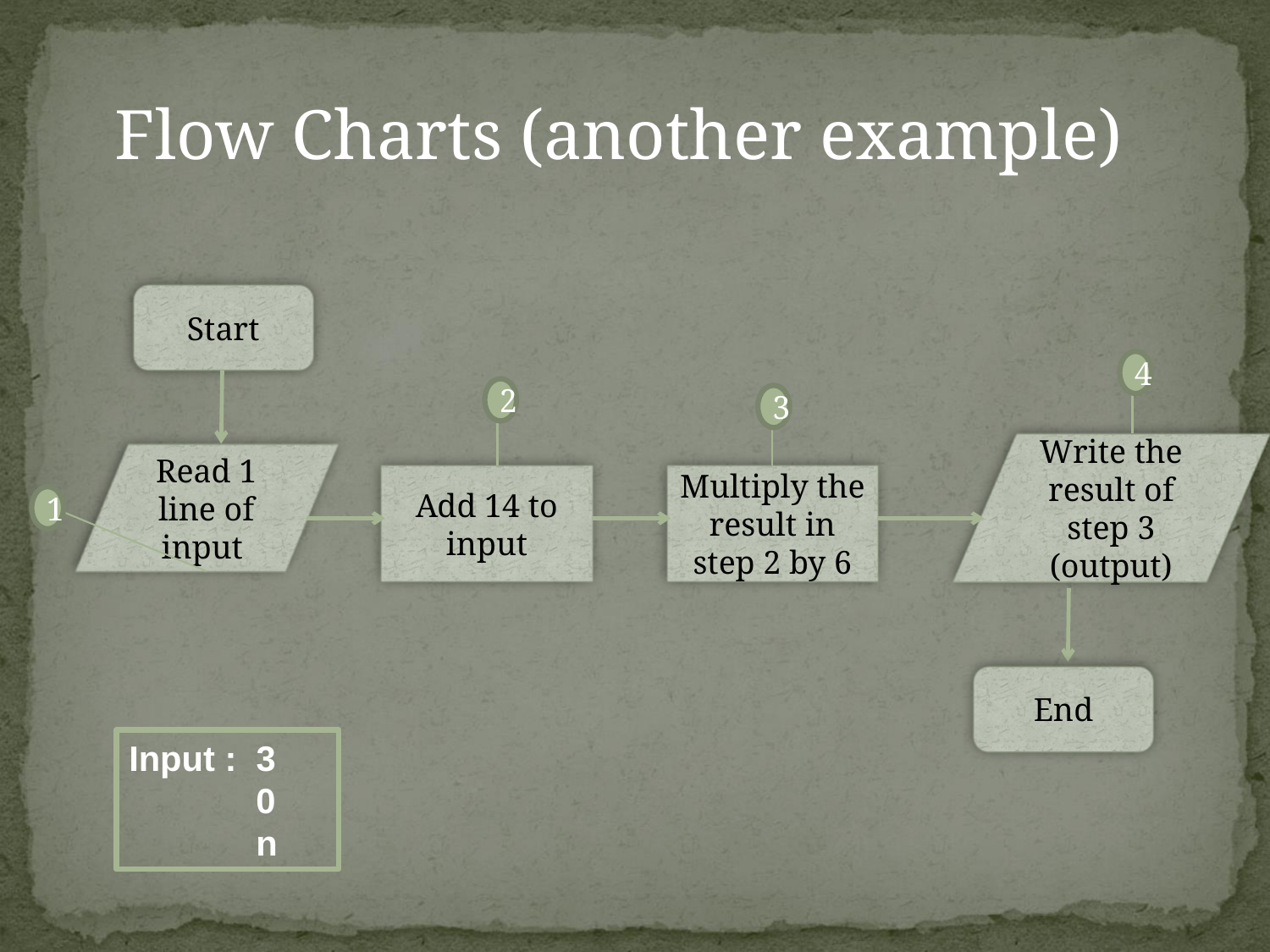

Flow Charts (another example)
Start
4
2
3
Write the result of step 3 (output)
Read 1 line of input
Add 14 to input
Multiply the result in step 2 by 6
1
End
Input :  3
	0
	n